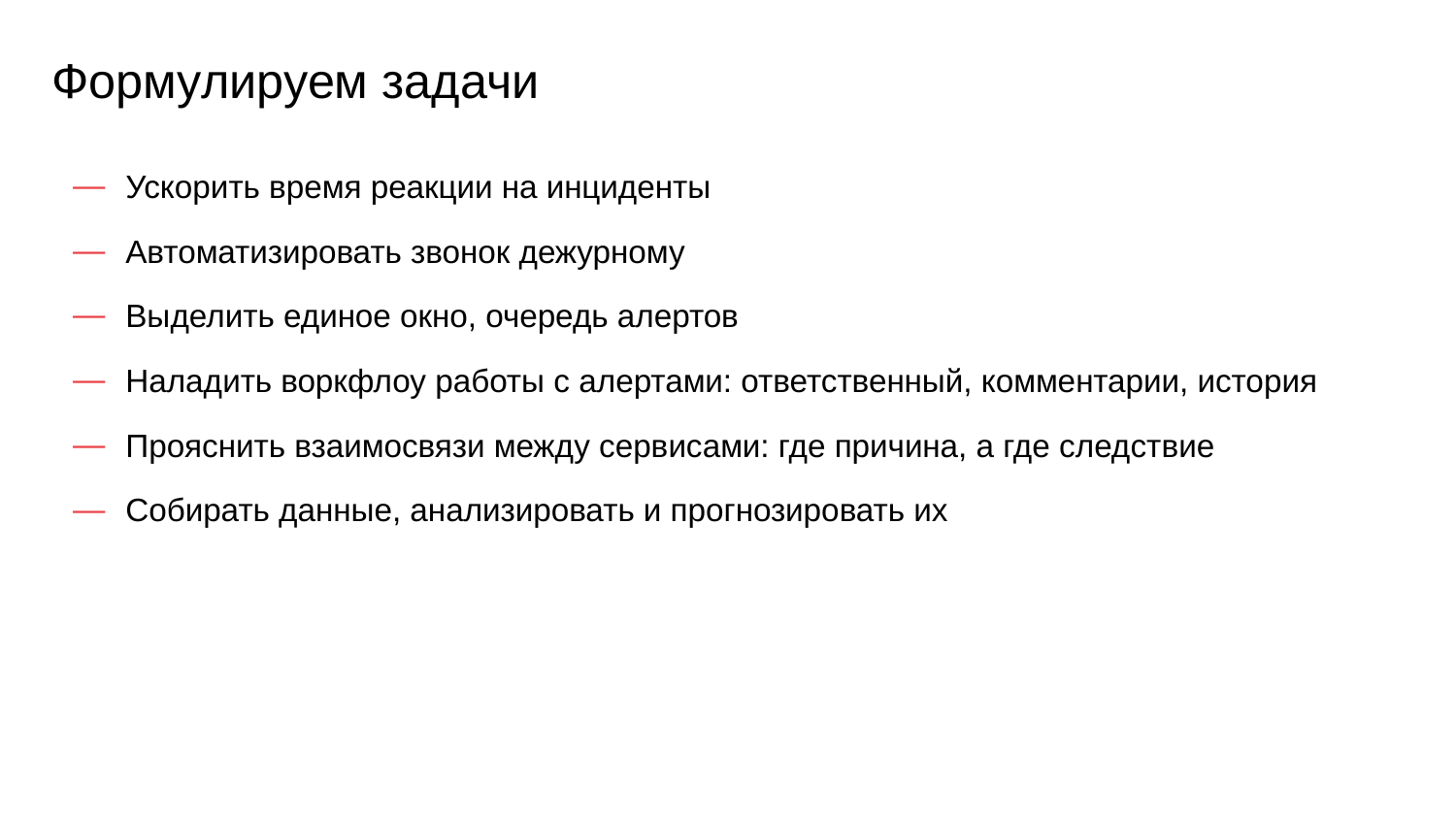

# Формулируем задачи

Ускорить время реакции на инциденты
Автоматизировать звонок дежурному
Выделить единое окно, очередь алертов
Наладить воркфлоу работы с алертами: ответственный, комментарии, история
Прояснить взаимосвязи между сервисами: где причина, а где следствие
Собирать данные, анализировать и прогнозировать их